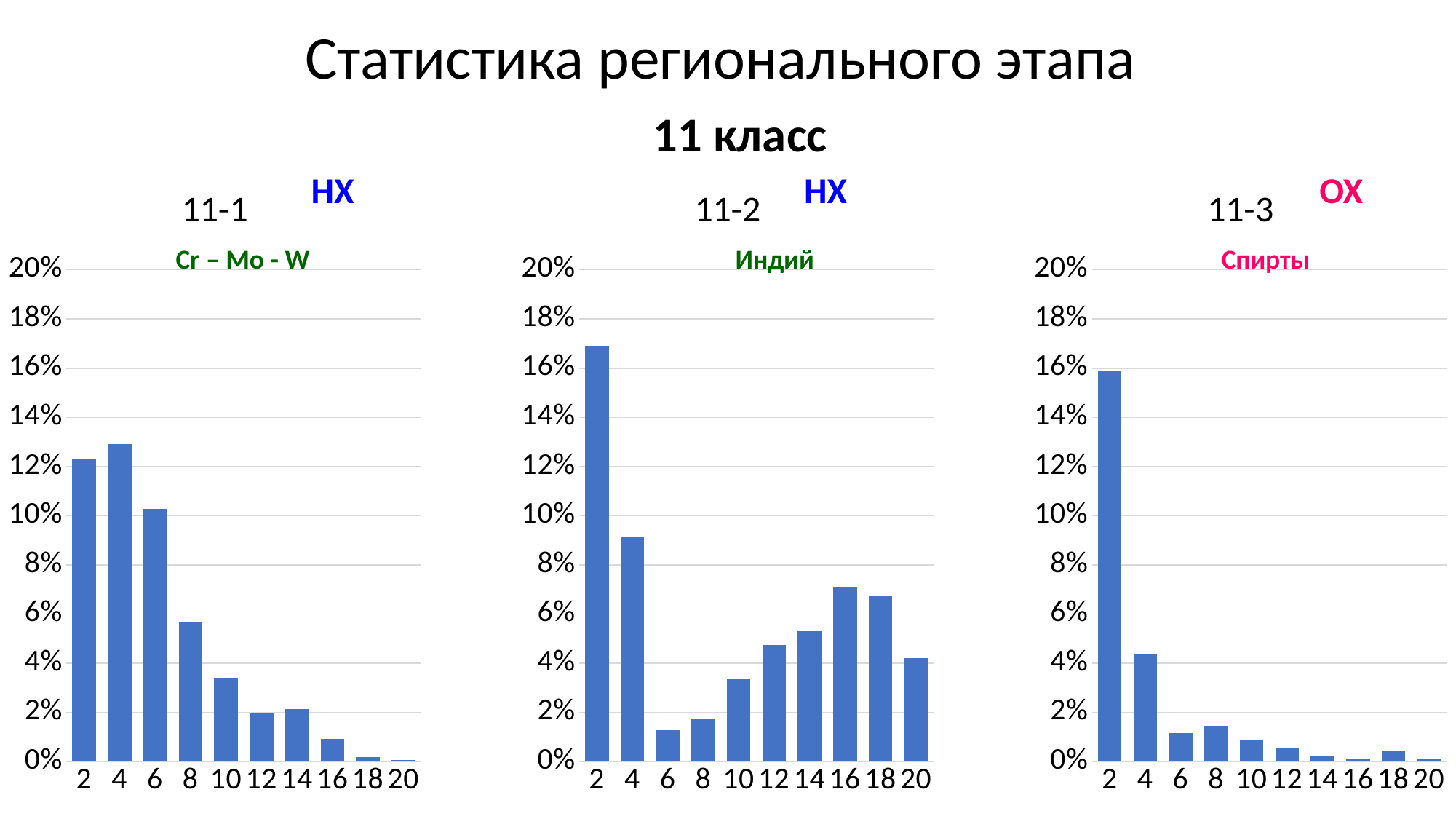

Статистика регионального этапа
11 класс
ОХ
НХ
НХ

### Chart: 11-1

| Category |  |
|---|---|
| 2 | 0.12283737024221453 |
| 4 | 0.12918108419838523 |
| 6 | 0.10265282583621683 |
| 8 | 0.05651672433679354 |
| 10 | 0.034025374855824686 |
| 12 | 0.0196078431372549 |
| 14 | 0.021337946943483274 |
| 16 | 0.00922722029988466 |
| 18 | 0.0017301038062283738 |
| 20 | 0.0005767012687427913 |

### Chart: 11-2

| Category |  |
|---|---|
| 2 | 0.16897347174163782 |
| 4 | 0.09111880046136102 |
| 6 | 0.012687427912341407 |
| 8 | 0.01730103806228374 |
| 10 | 0.03344867358708189 |
| 12 | 0.04728950403690888 |
| 14 | 0.0530565167243368 |
| 16 | 0.07093425605536333 |
| 18 | 0.06747404844290658 |
| 20 | 0.04209919261822376 |

### Chart: 11-3

| Category |  |
|---|---|
| 2 | 0.15916955017301038 |
| 4 | 0.04382929642445214 |
| 6 | 0.011534025374855825 |
| 8 | 0.01441753171856978 |
| 10 | 0.00865051903114187 |
| 12 | 0.0057670126874279125 |
| 14 | 0.002306805074971165 |
| 16 | 0.0011534025374855825 |
| 18 | 0.004036908881199538 |
| 20 | 0.0011534025374855825 |
Cr – Mo - W
Индий
Спирты